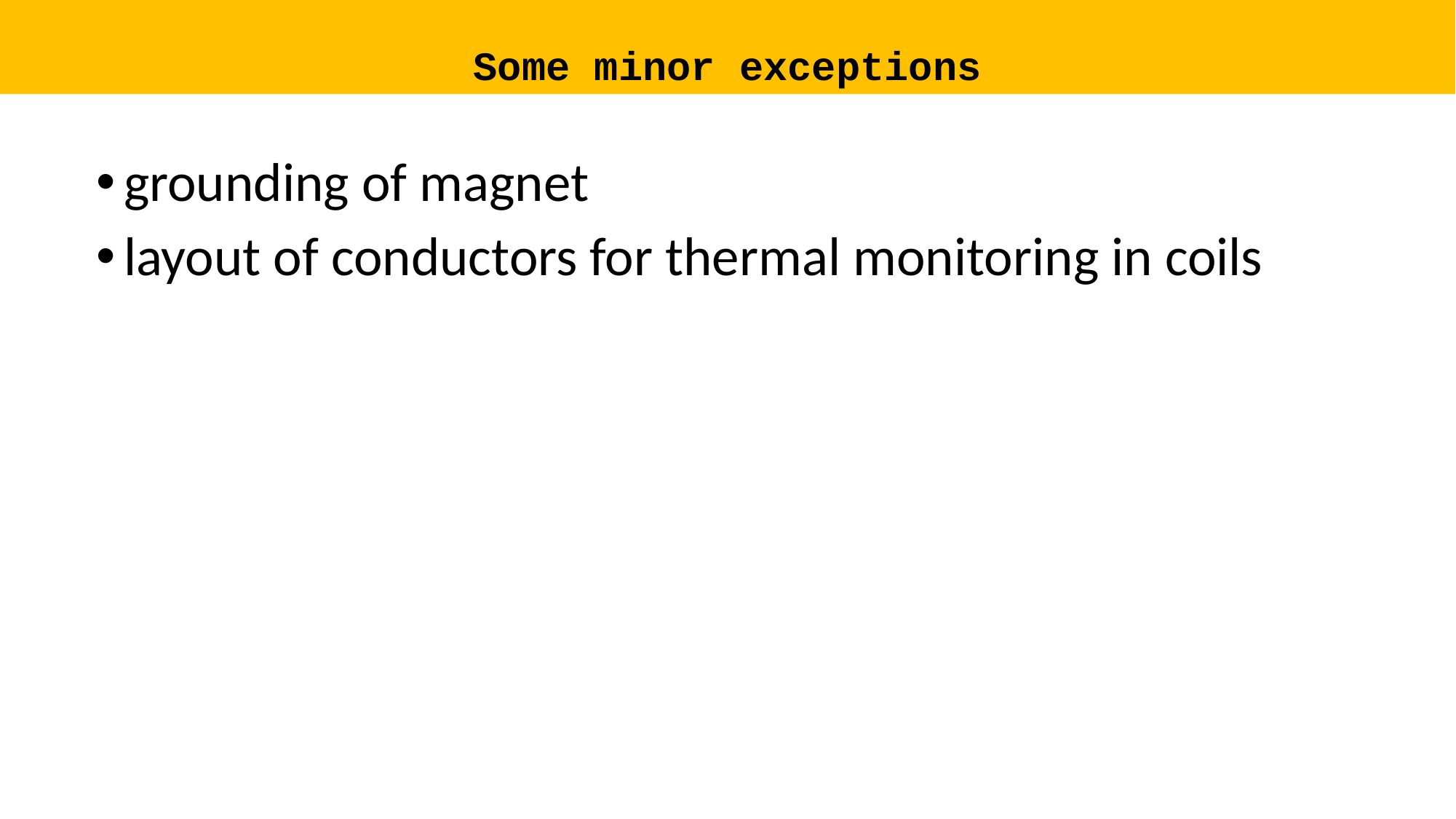

# Some minor exceptions
grounding of magnet
layout of conductors for thermal monitoring in coils